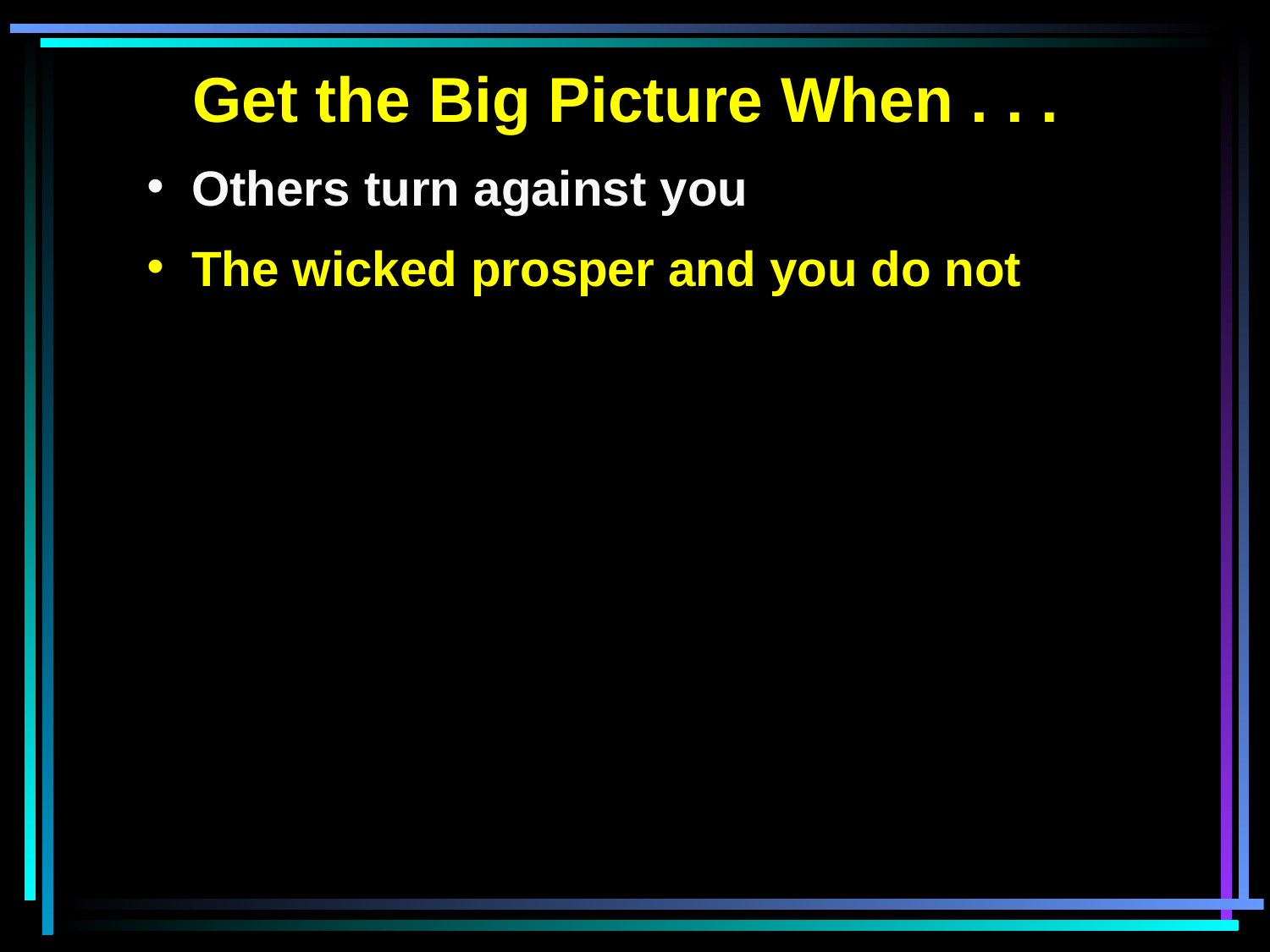

Get the Big Picture When . . .
  Others turn against you
  The wicked prosper and you do not